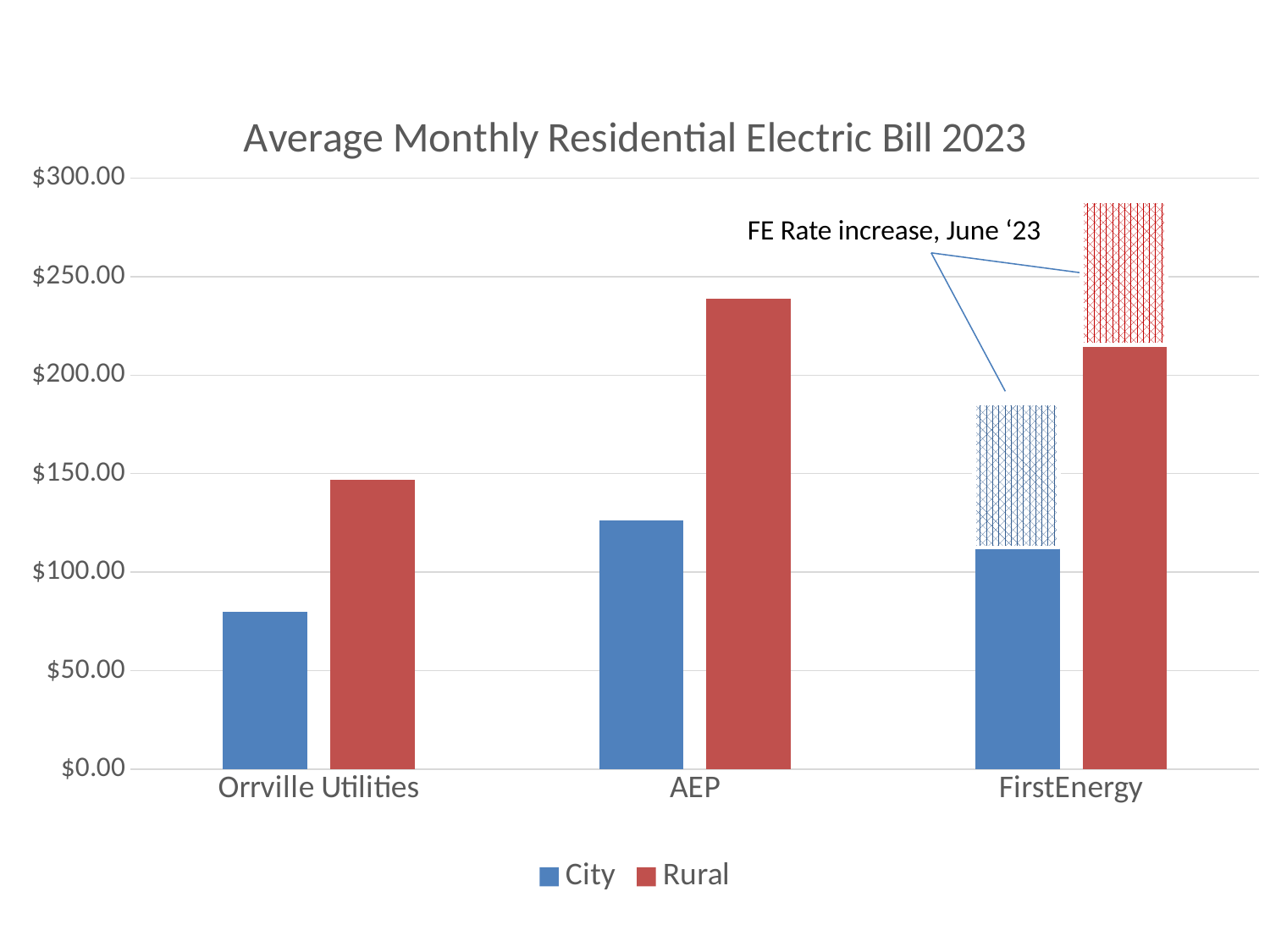

### Chart: Average Monthly Residential Electric Bill 2023

| Category | City | Rural |
|---|---|---|
| Orrville Utilities | 79.8540126260459 | 146.64735153215602 |
| AEP | 126.0 | 238.9655172413793 |
| FirstEnergy | 115.24 | 218.56 |
FE Rate increase, June ‘23